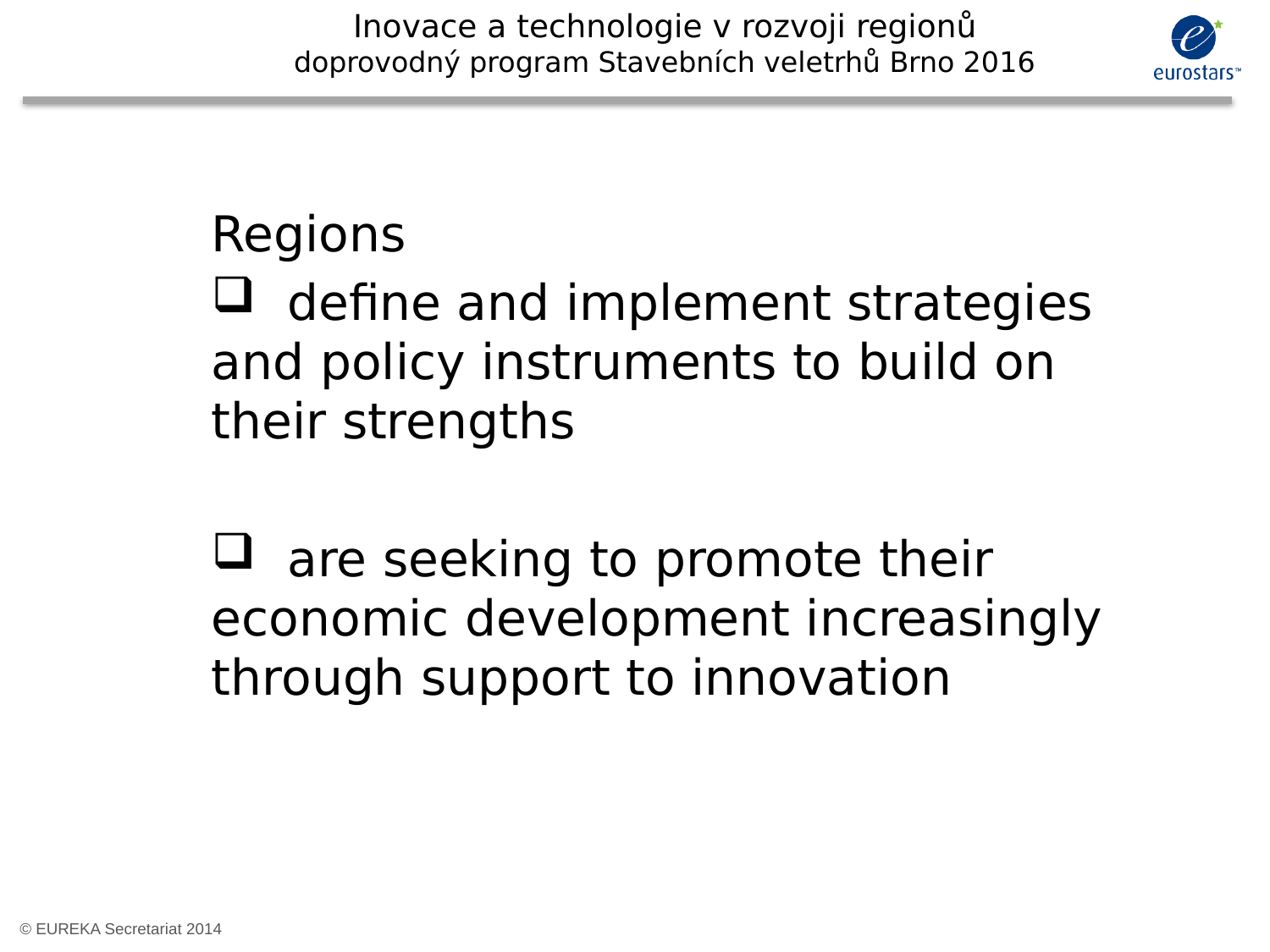

Inovace a technologie v rozvoji regionů
doprovodný program Stavebních veletrhů Brno 2016
#
Regions
  define and implement strategies and policy instruments to build on their strengths

  are seeking to promote their economic development increasingly through support to innovation